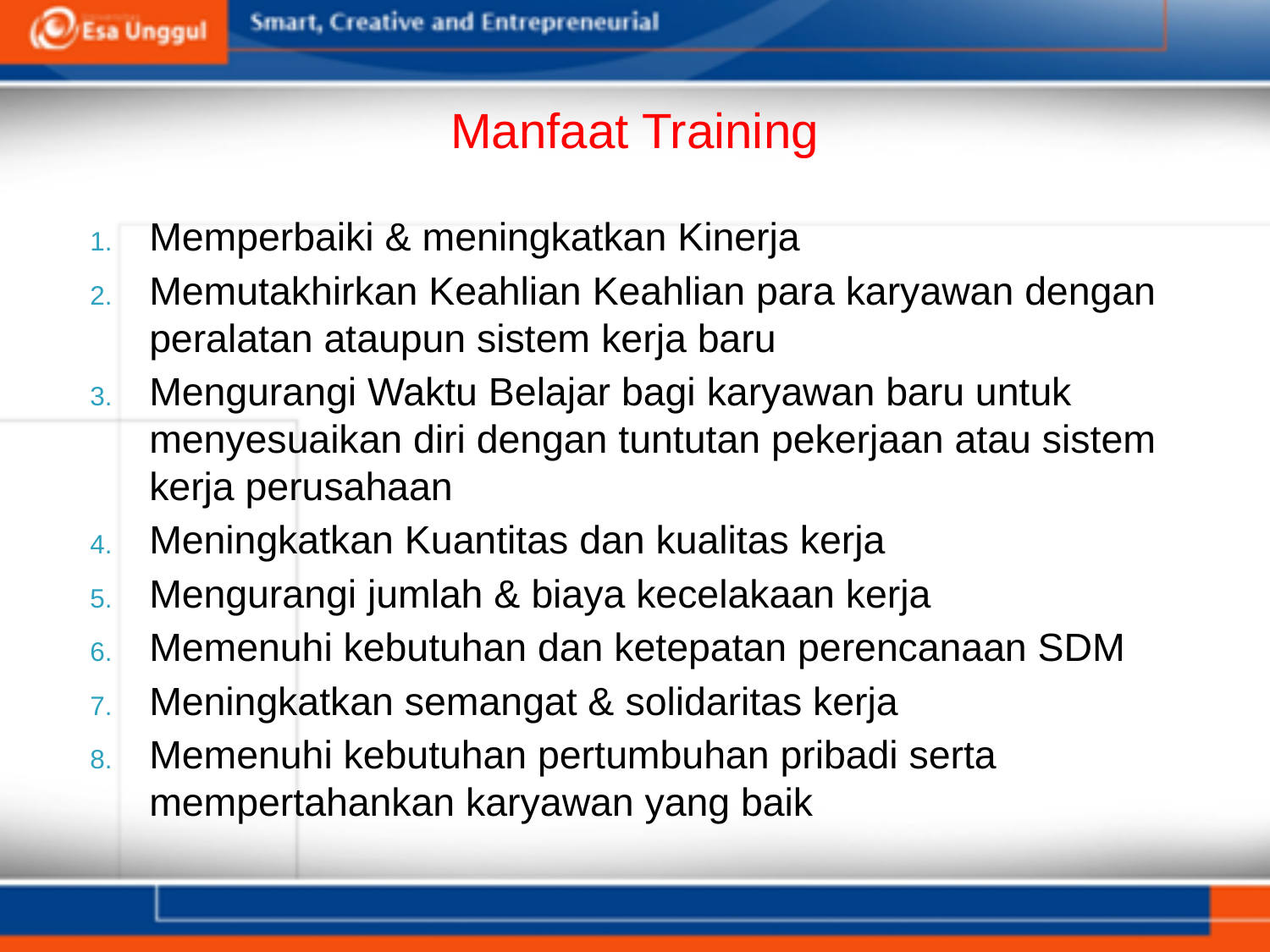

# Manfaat Training
Memperbaiki & meningkatkan Kinerja
Memutakhirkan Keahlian Keahlian para karyawan dengan peralatan ataupun sistem kerja baru
Mengurangi Waktu Belajar bagi karyawan baru untuk menyesuaikan diri dengan tuntutan pekerjaan atau sistem kerja perusahaan
Meningkatkan Kuantitas dan kualitas kerja
Mengurangi jumlah & biaya kecelakaan kerja
Memenuhi kebutuhan dan ketepatan perencanaan SDM
Meningkatkan semangat & solidaritas kerja
Memenuhi kebutuhan pertumbuhan pribadi serta mempertahankan karyawan yang baik